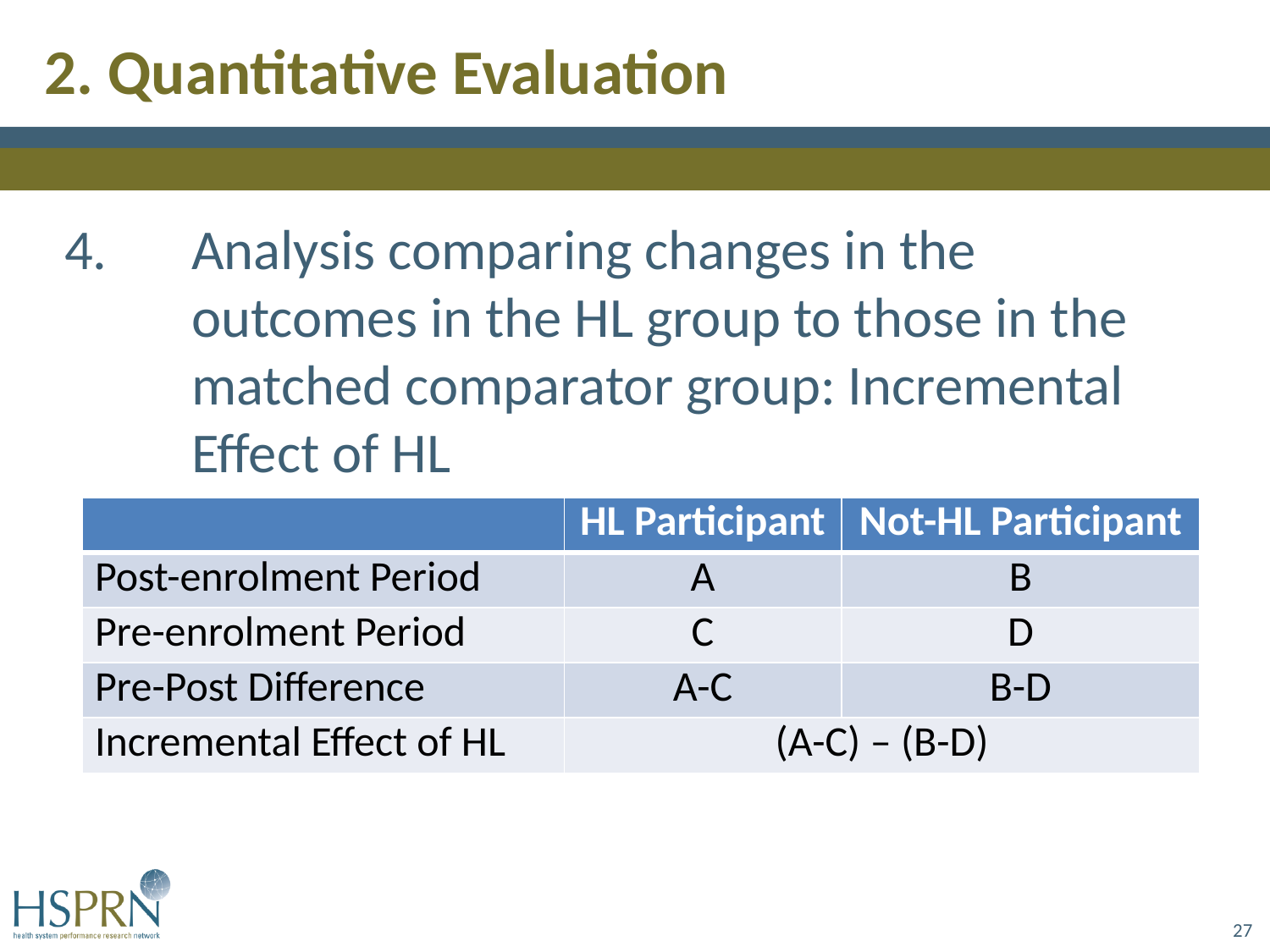

2. Quantitative Evaluation
4.	Analysis comparing changes in the
	outcomes in the HL group to those in the
	matched comparator group: Incremental
	Effect of HL

|  | HL Participant | Not-HL Participant |
| --- | --- | --- |
| Post-enrolment Period | A | B |
| Pre-enrolment Period | C | D |
| Pre-Post Difference | A-C | B-D |
| Incremental Effect of HL | (A-C) – (B-D) |  |
27